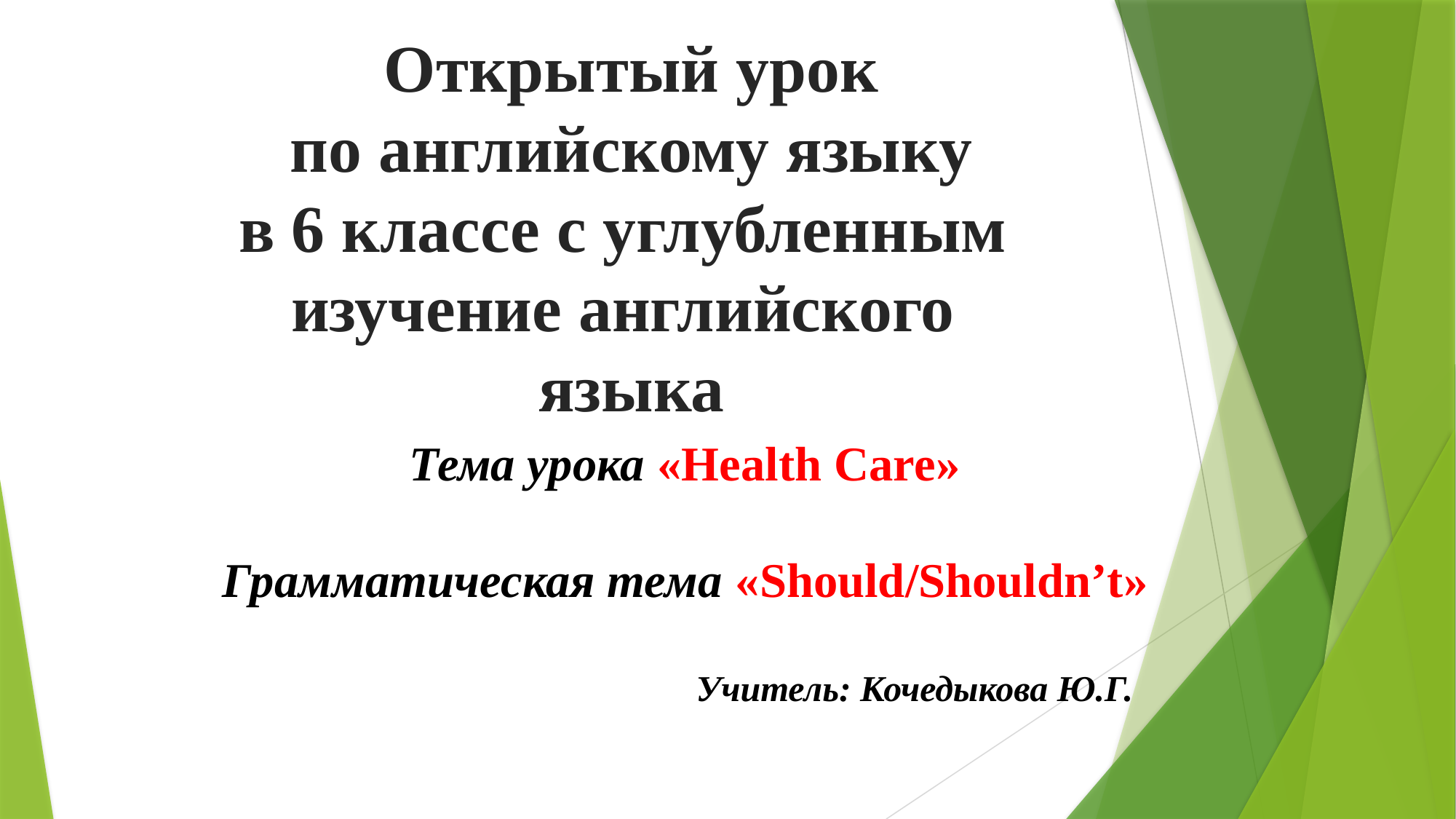

Открытый урок
по английскому языку
в 6 классе с углубленным
изучение английского
языка

Тема урока «Health Care»

Грамматическая тема «Should/Shouldn’t»

                                                                                       Учитель: Кочедыкова Ю.Г.